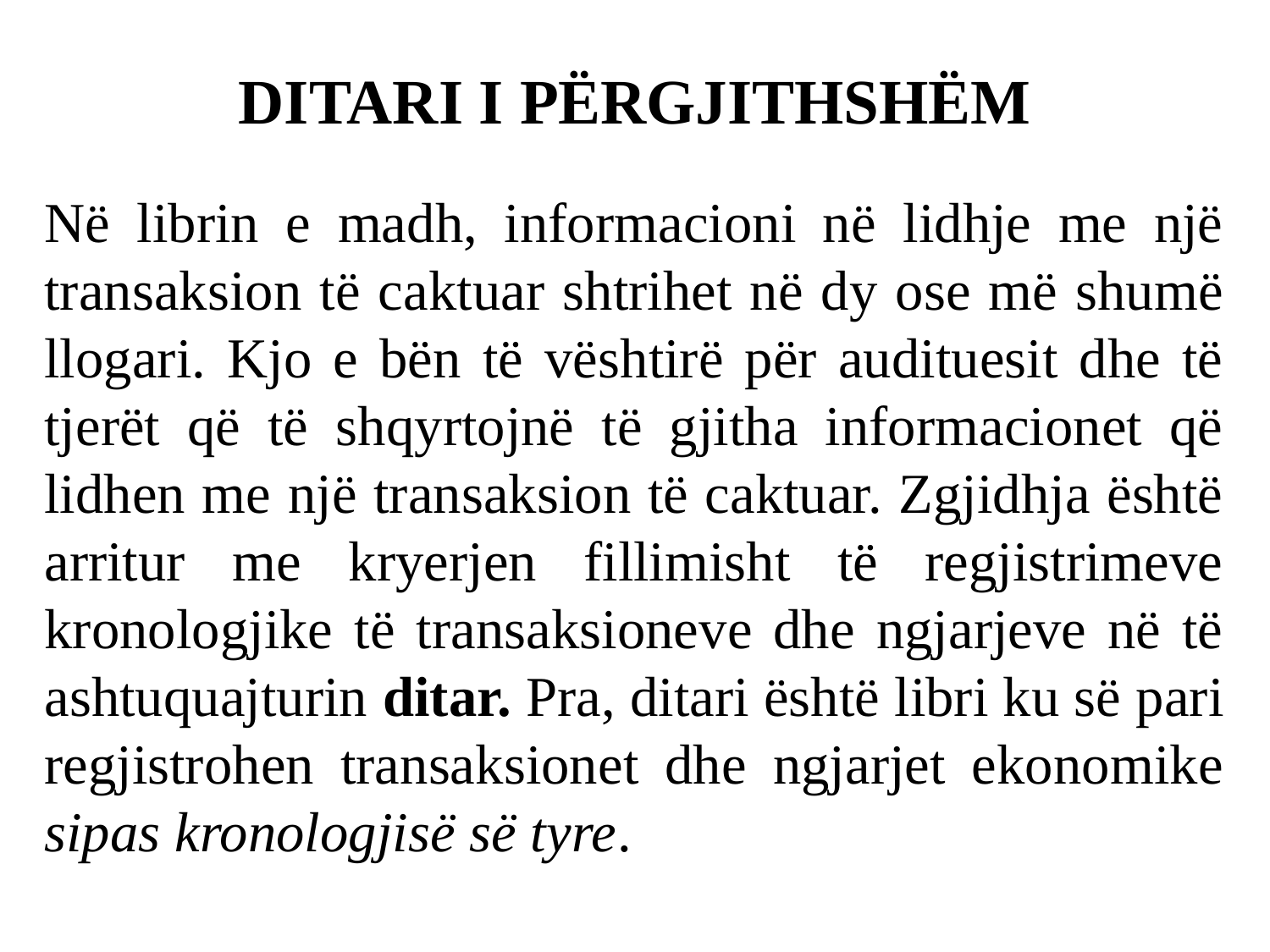

# DITARI I PËRGJITHSHËM
Në librin e madh, informacioni në lidhje me një transaksion të caktuar shtrihet në dy ose më shumë llogari. Kjo e bën të vështirë për audituesit dhe të tjerët që të shqyrtojnë të gjitha informacionet që lidhen me një transaksion të caktuar. Zgjidhja është arritur me kryerjen fillimisht të regjistrimeve kronologjike të transaksioneve dhe ngjarjeve në të ashtuquajturin ditar. Pra, ditari është libri ku së pari regjistrohen transaksionet dhe ngjarjet ekonomike sipas kronologjisë së tyre.